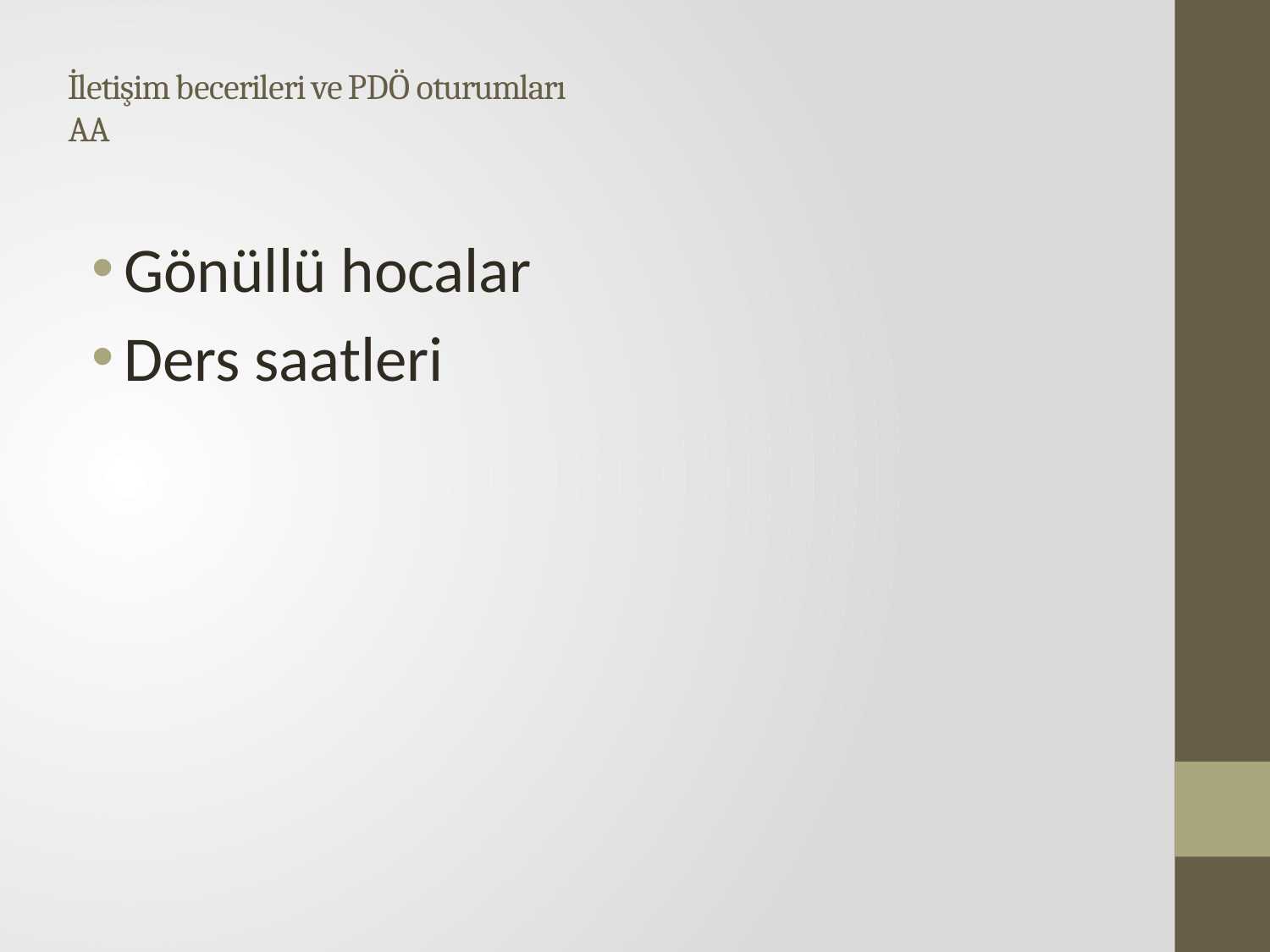

# İletişim becerileri ve PDÖ oturumları AA
Gönüllü hocalar
Ders saatleri